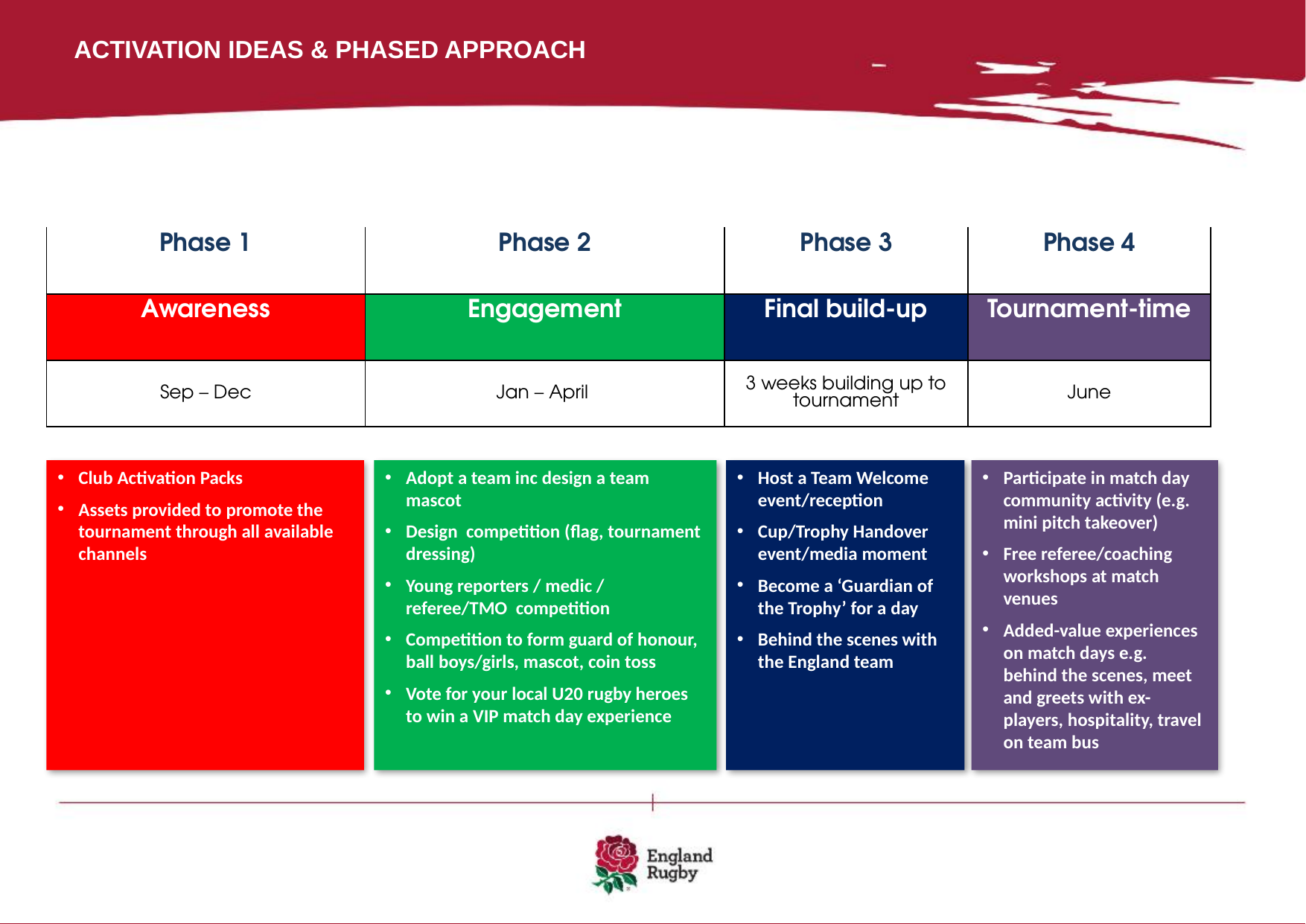

ACTIVATION IDEAS & PHASED APPROACH
| Phase 1 | Phase 2 | Phase 3 | Phase 4 |
| --- | --- | --- | --- |
| Awareness | Engagement | Final build-up | Tournament-time |
| Sep – Dec | Jan – April | 3 weeks building up to tournament | June |
Adopt a team inc design a team mascot
Design  competition (flag, tournament dressing)
Young reporters / medic / referee/TMO  competition
Competition to form guard of honour, ball boys/girls, mascot, coin toss
Vote for your local U20 rugby heroes to win a VIP match day experience

Club Activation Packs
Assets provided to promote the tournament through all available channels
Host a Team Welcome event/reception
Cup/Trophy Handover event/media moment
Become a ‘Guardian of the Trophy’ for a day
Behind the scenes with the England team
Participate in match day community activity (e.g. mini pitch takeover)
Free referee/coaching workshops at match venues
Added-value experiences on match days e.g.  behind the scenes, meet and greets with ex-players, hospitality, travel on team bus